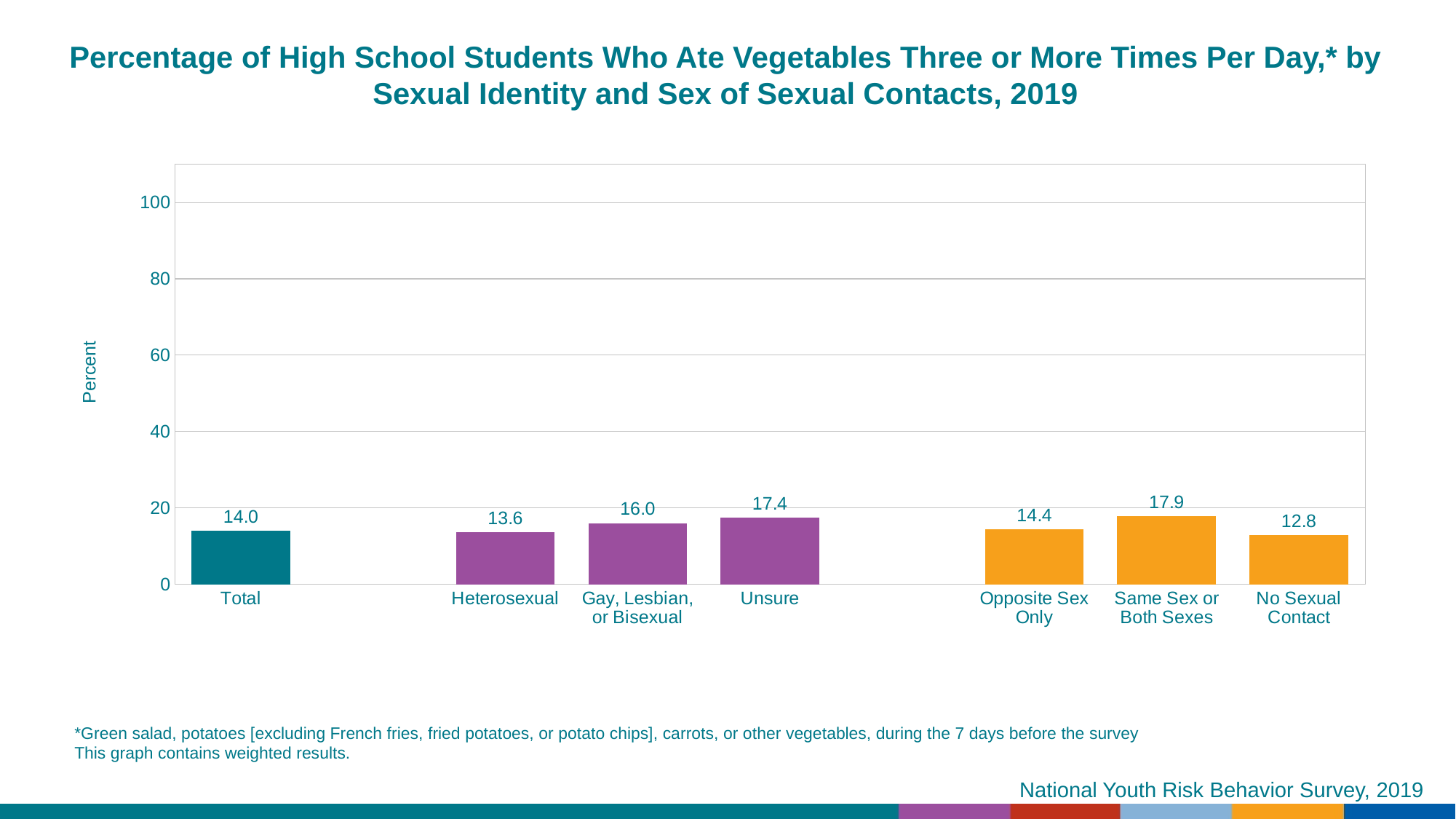

Percentage of High School Students Who Ate Vegetables Three or More Times Per Day,* by Sexual Identity and Sex of Sexual Contacts, 2019

### Chart

| Category | Series 1 |
|---|---|
| Total | 14.0 |
|  | None |
| Heterosexual | 13.6 |
| Gay, Lesbian, or Bisexual | 16.0 |
| Unsure | 17.4 |
|  | None |
| Opposite Sex Only | 14.4 |
| Same Sex or Both Sexes | 17.9 |
| No Sexual Contact | 12.8 |
*Green salad, potatoes [excluding French fries, fried potatoes, or potato chips], carrots, or other vegetables, during the 7 days before the survey
This graph contains weighted results.
National Youth Risk Behavior Survey, 2019